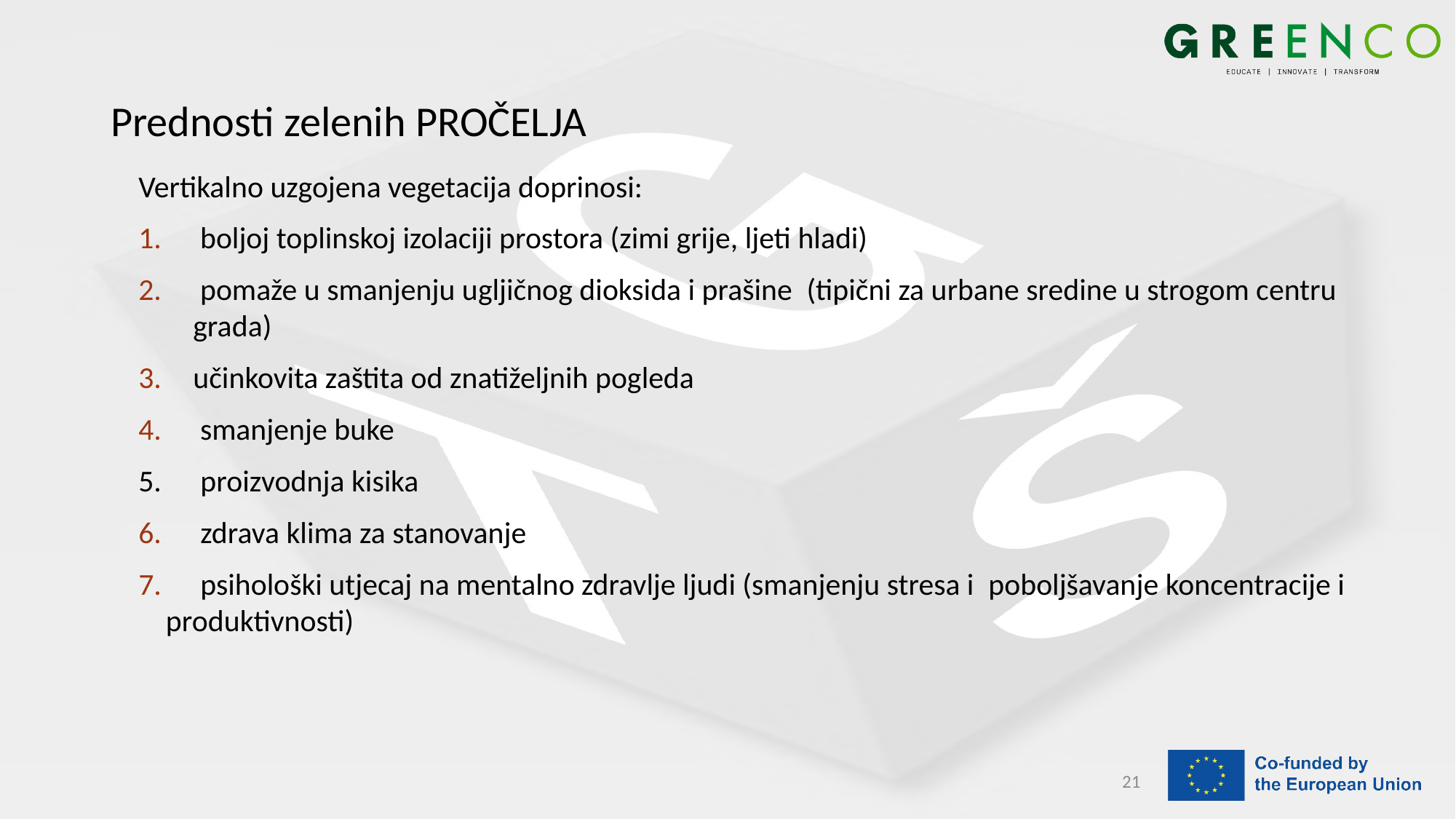

# Prednosti zelenih PROČELJA
Vertikalno uzgojena vegetacija doprinosi:
 boljoj toplinskoj izolaciji prostora (zimi grije, ljeti hladi)
 pomaže u smanjenju ugljičnog dioksida i prašine  (tipični za urbane sredine u strogom centru grada)
učinkovita zaštita od znatiželjnih pogleda
 smanjenje buke
     proizvodnja kisika
     zdrava klima za stanovanje
     psihološki utjecaj na mentalno zdravlje ljudi (smanjenju stresa i  poboljšavanje koncentracije i produktivnosti)
21